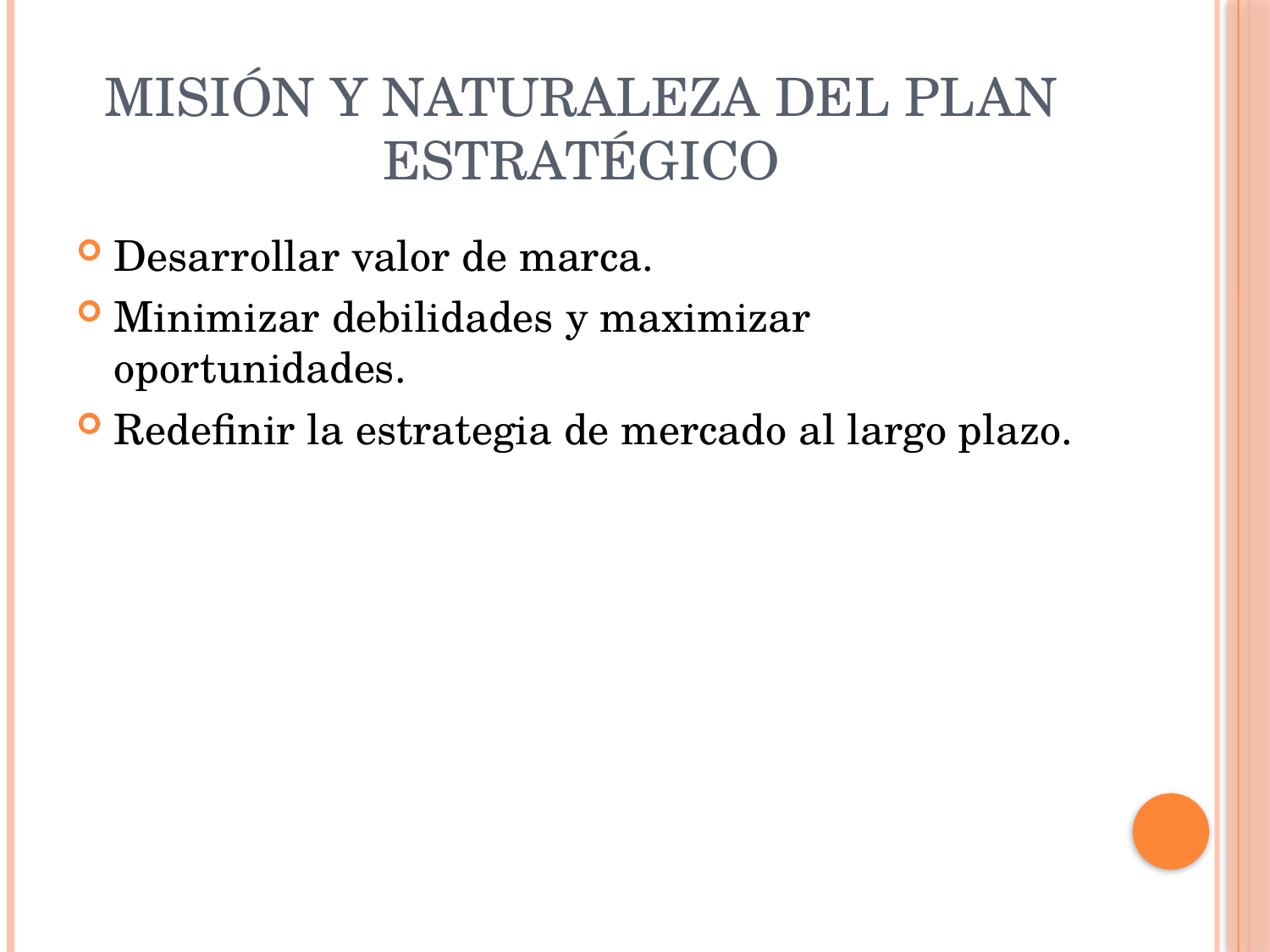

# Misión y Naturaleza del plan estratégico
Desarrollar valor de marca.
Minimizar debilidades y maximizar oportunidades.
Redefinir la estrategia de mercado al largo plazo.